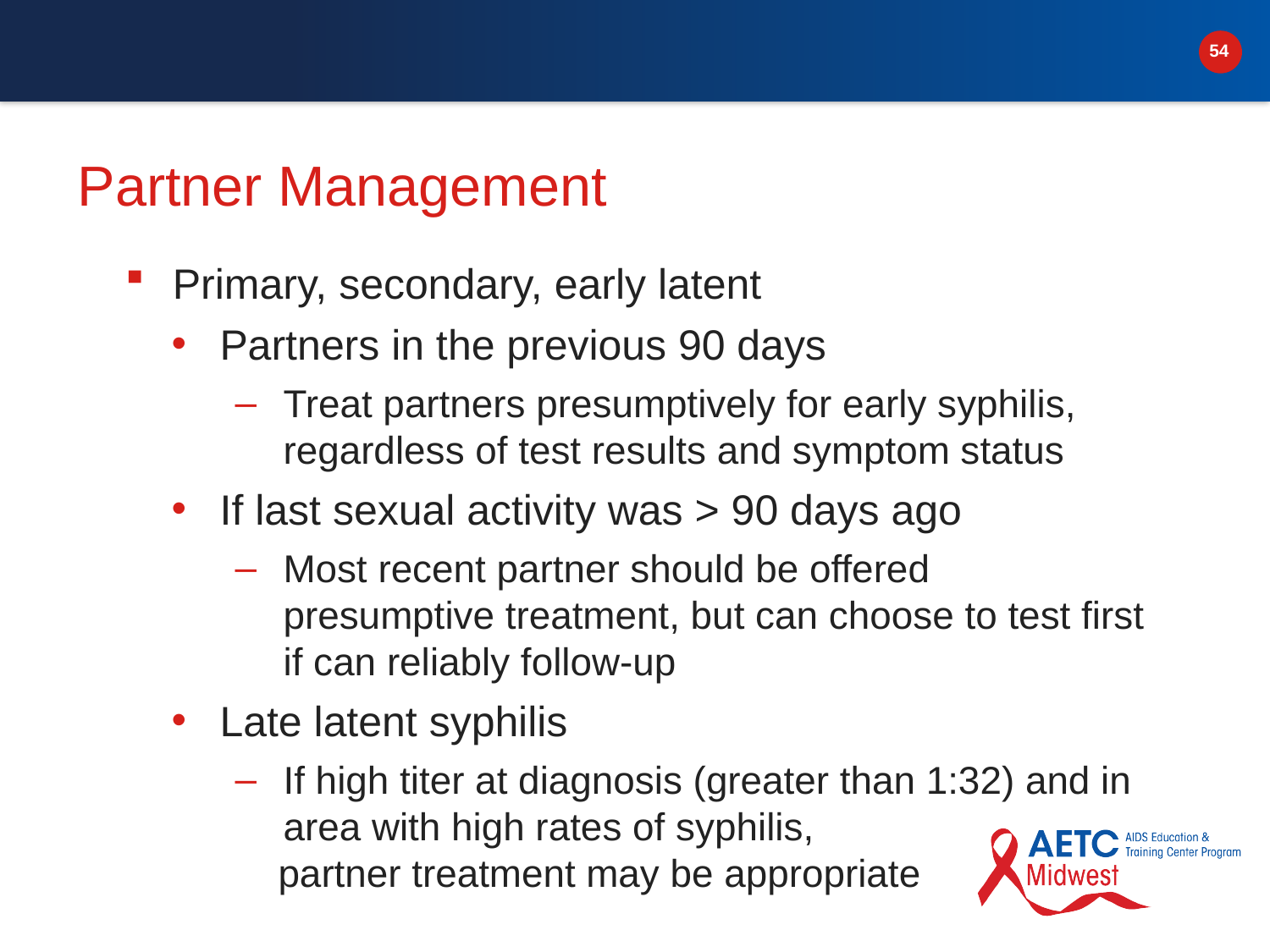

# Partner Management
Primary, secondary, early latent
Partners in the previous 90 days
Treat partners presumptively for early syphilis, regardless of test results and symptom status
If last sexual activity was > 90 days ago
Most recent partner should be offered presumptive treatment, but can choose to test first if can reliably follow-up
Late latent syphilis
If high titer at diagnosis (greater than 1:32) and in area with high rates of syphilis,
    partner treatment may be appropriate